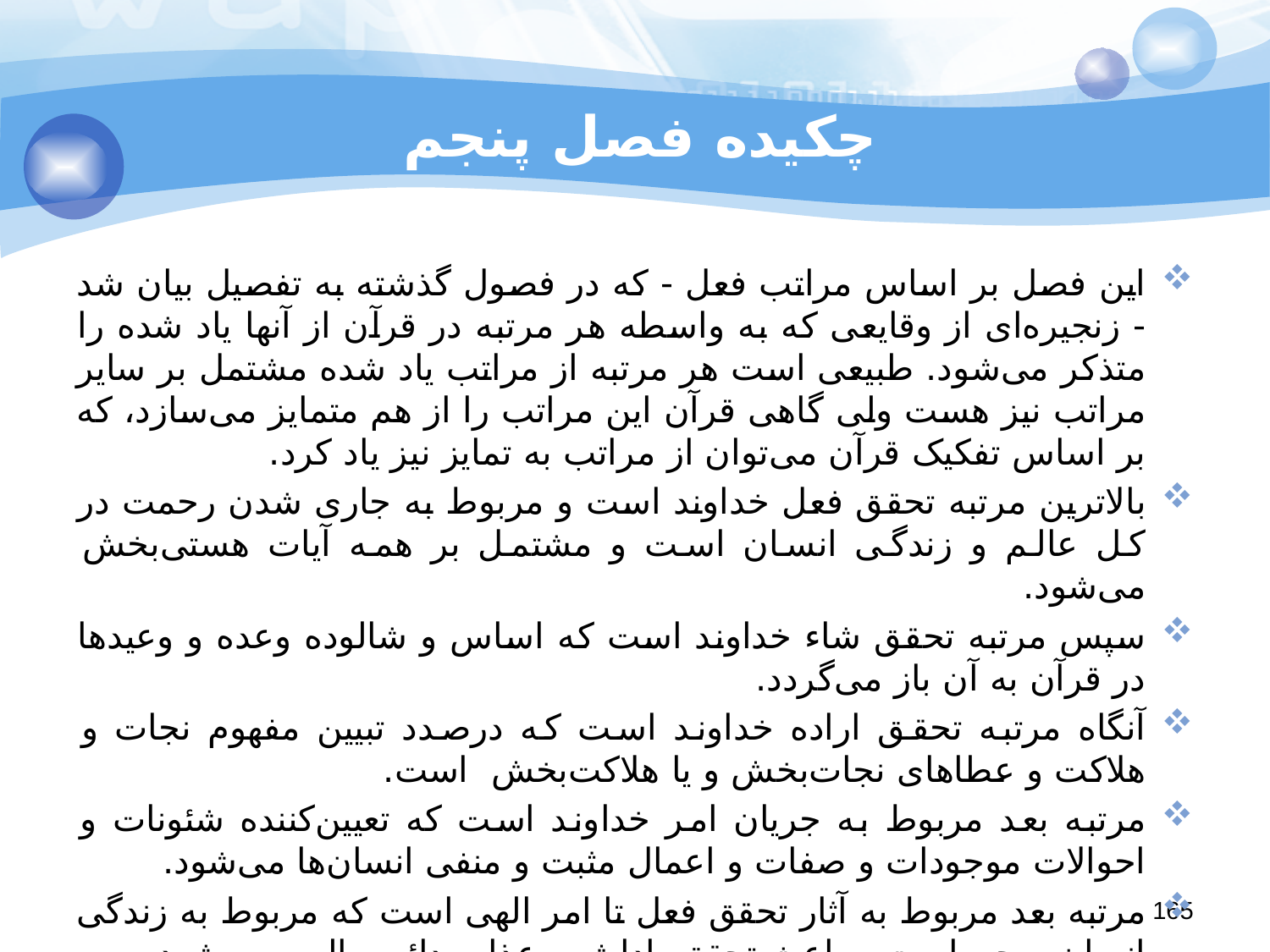

# چکیده فصل پنجم
این فصل بر اساس مراتب فعل - که در فصول گذشته به تفصیل بیان شد - زنجیره‌ای از وقایعی که به واسطه هر مرتبه در قرآن از آنها یاد شده را متذکر می‌شود. طبیعی است هر مرتبه از مراتب یاد شده مشتمل بر سایر مراتب نیز هست ولی گاهی قرآن این مراتب را از هم متمایز می‌سازد، که بر اساس تفکیک قرآن می‌توان از مراتب به تمایز نیز یاد کرد.
بالاترین مرتبه تحقق فعل خداوند است و مربوط به جاری شدن رحمت در کل عالم و زندگی انسان است و مشتمل بر همه آیات هستی‌بخش می‌شود.
سپس مرتبه تحقق شاء خداوند است که اساس و شالوده وعده و وعید‌ها در قرآن به آن باز می‌گردد.
آنگاه مرتبه تحقق اراده خداوند است که درصدد تبیین مفهوم نجات و هلاکت و عطاهای نجات‌بخش و یا هلاکت‌بخش  است.
مرتبه بعد مربوط به جریان امر خداوند است که تعیین‌کننده شئونات و احوالات موجودات و صفات و اعمال مثبت و منفی انسان‌ها می‌شود.
مرتبه بعد مربوط به آثار تحقق فعل تا امر الهی است که مربوط به زندگی انسان و جن است و باعث تحقق پاداش و عذاب دائمی الهی می‌شود.

165